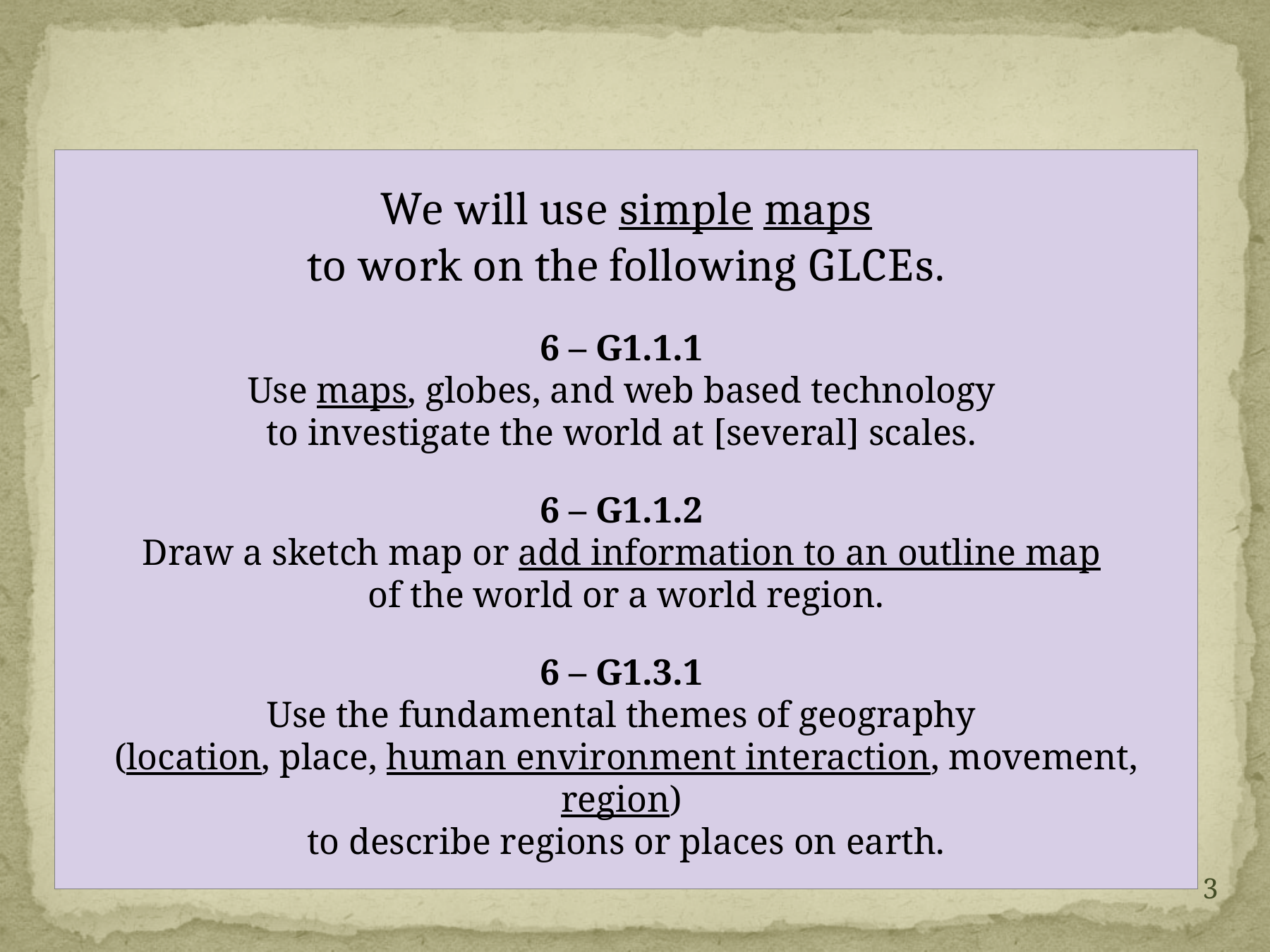

We will use simple maps
to work on the following GLCEs.

6 – G1.1.1
Use maps, globes, and web based technology
to investigate the world at [several] scales.

6 – G1.1.2
Draw a sketch map or add information to an outline map
of the world or a world region.

6 – G1.3.1
Use the fundamental themes of geography
(location, place, human environment interaction, movement, region)
to describe regions or places on earth.

3